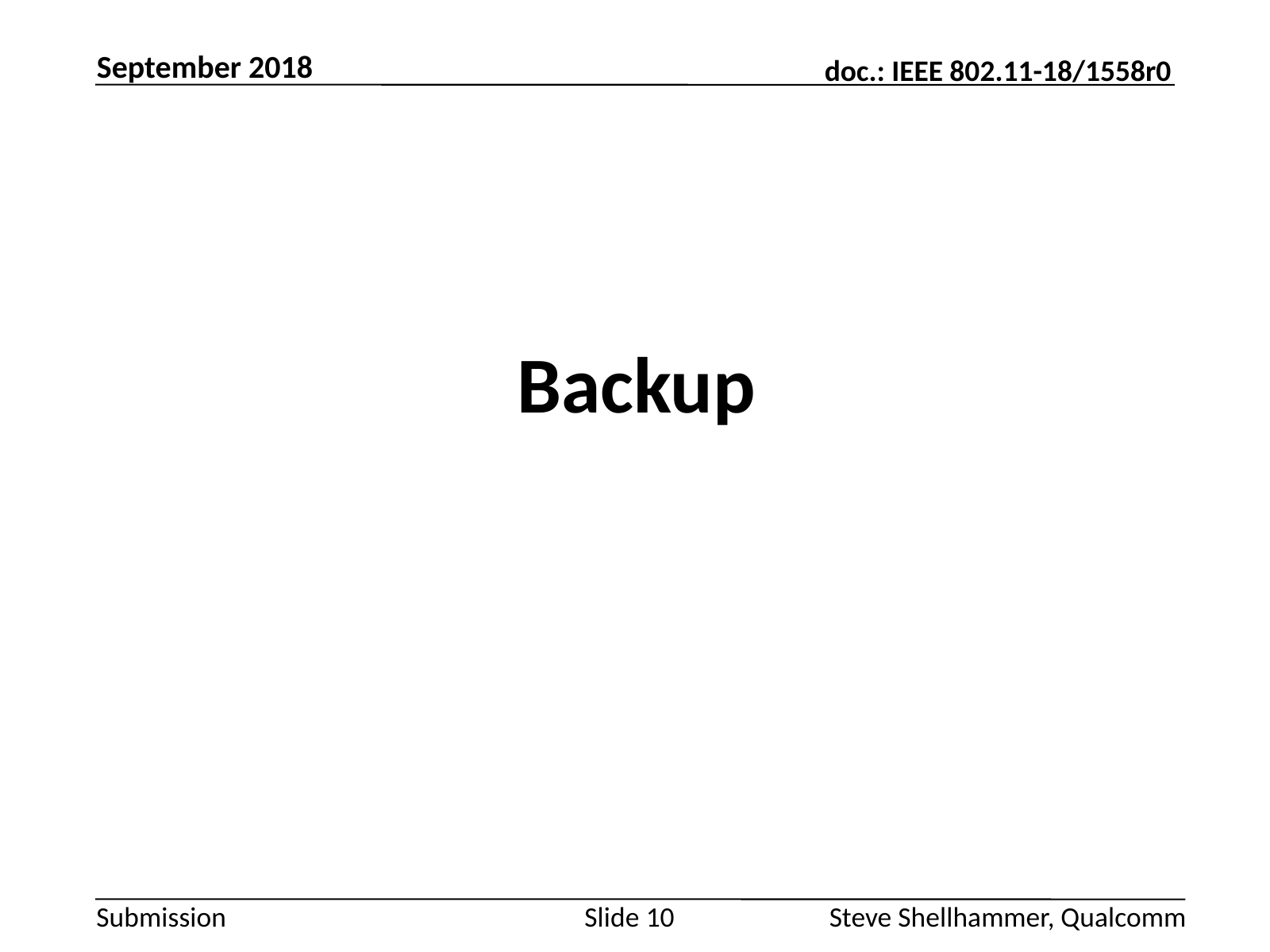

September 2018
# Backup
Slide 10
Steve Shellhammer, Qualcomm